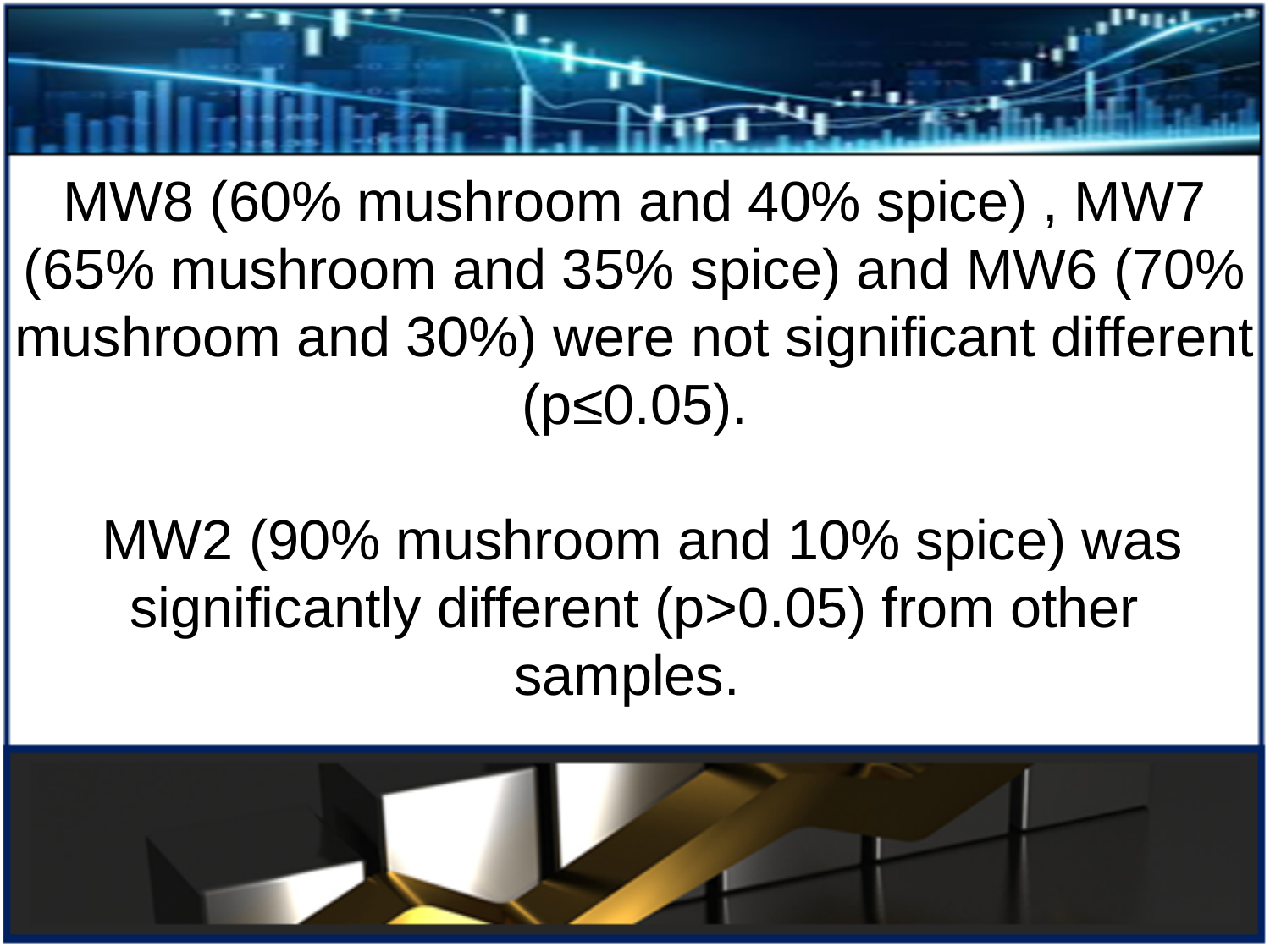

MW8 (60% mushroom and 40% spice) , MW7 (65% mushroom and 35% spice) and MW6 (70% mushroom and 30%) were not significant different (p≤0.05).

 MW2 (90% mushroom and 10% spice) was significantly different (p>0.05) from other samples.